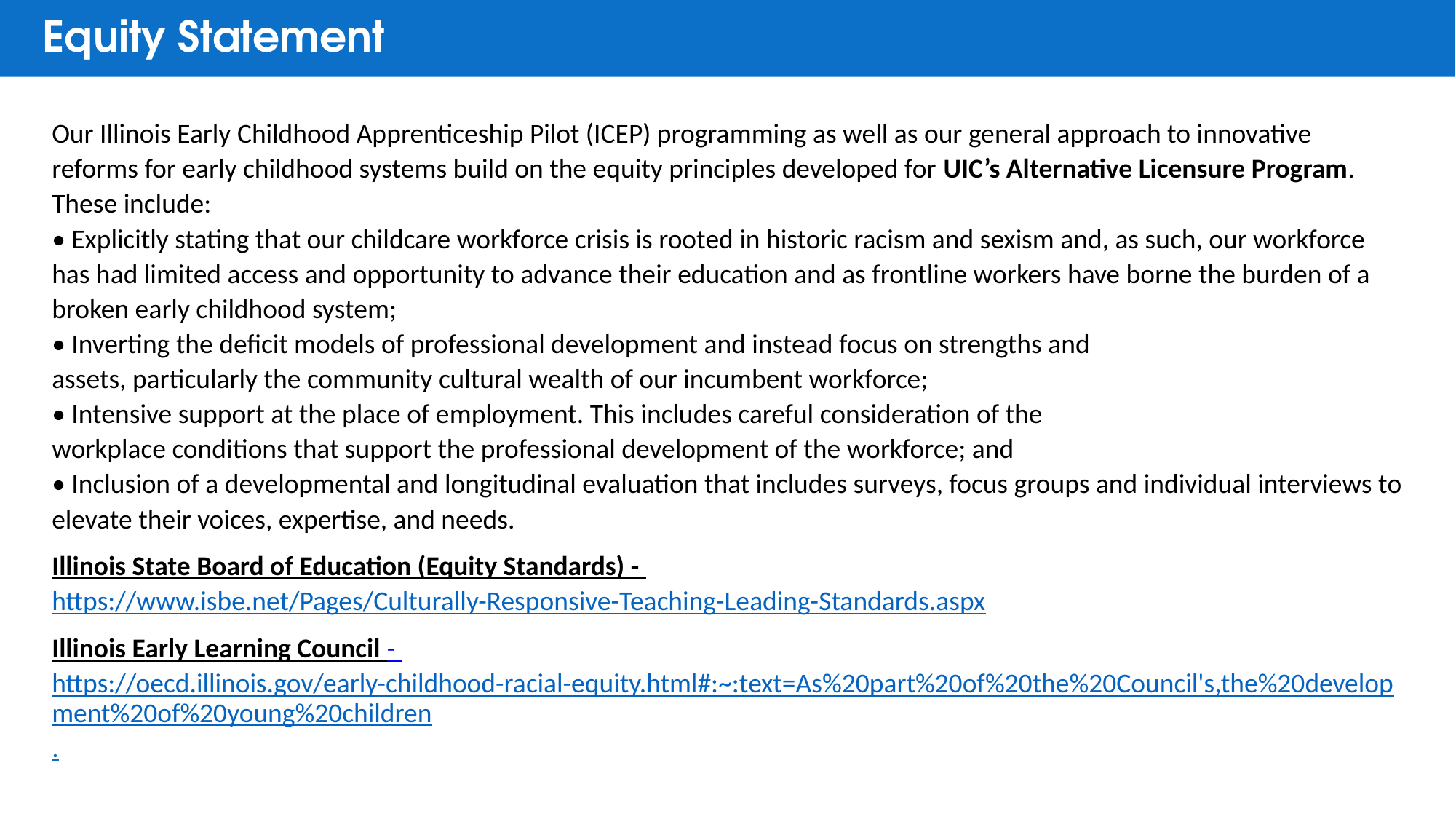

# Equity Statement
Our Illinois Early Childhood Apprenticeship Pilot (ICEP) programming as well as our general approach to innovative reforms for early childhood systems build on the equity principles developed for UIC’s Alternative Licensure Program. These include:
• Explicitly stating that our childcare workforce crisis is rooted in historic racism and sexism and, as such, our workforce has had limited access and opportunity to advance their education and as frontline workers have borne the burden of a broken early childhood system;
• Inverting the deficit models of professional development and instead focus on strengths and
assets, particularly the community cultural wealth of our incumbent workforce;
• Intensive support at the place of employment. This includes careful consideration of the
workplace conditions that support the professional development of the workforce; and
• Inclusion of a developmental and longitudinal evaluation that includes surveys, focus groups and individual interviews to elevate their voices, expertise, and needs.
Illinois State Board of Education (Equity Standards) - https://www.isbe.net/Pages/Culturally-Responsive-Teaching-Leading-Standards.aspx
Illinois Early Learning Council - https://oecd.illinois.gov/early-childhood-racial-equity.html#:~:text=As%20part%20of%20the%20Council's,the%20development%20of%20young%20children.